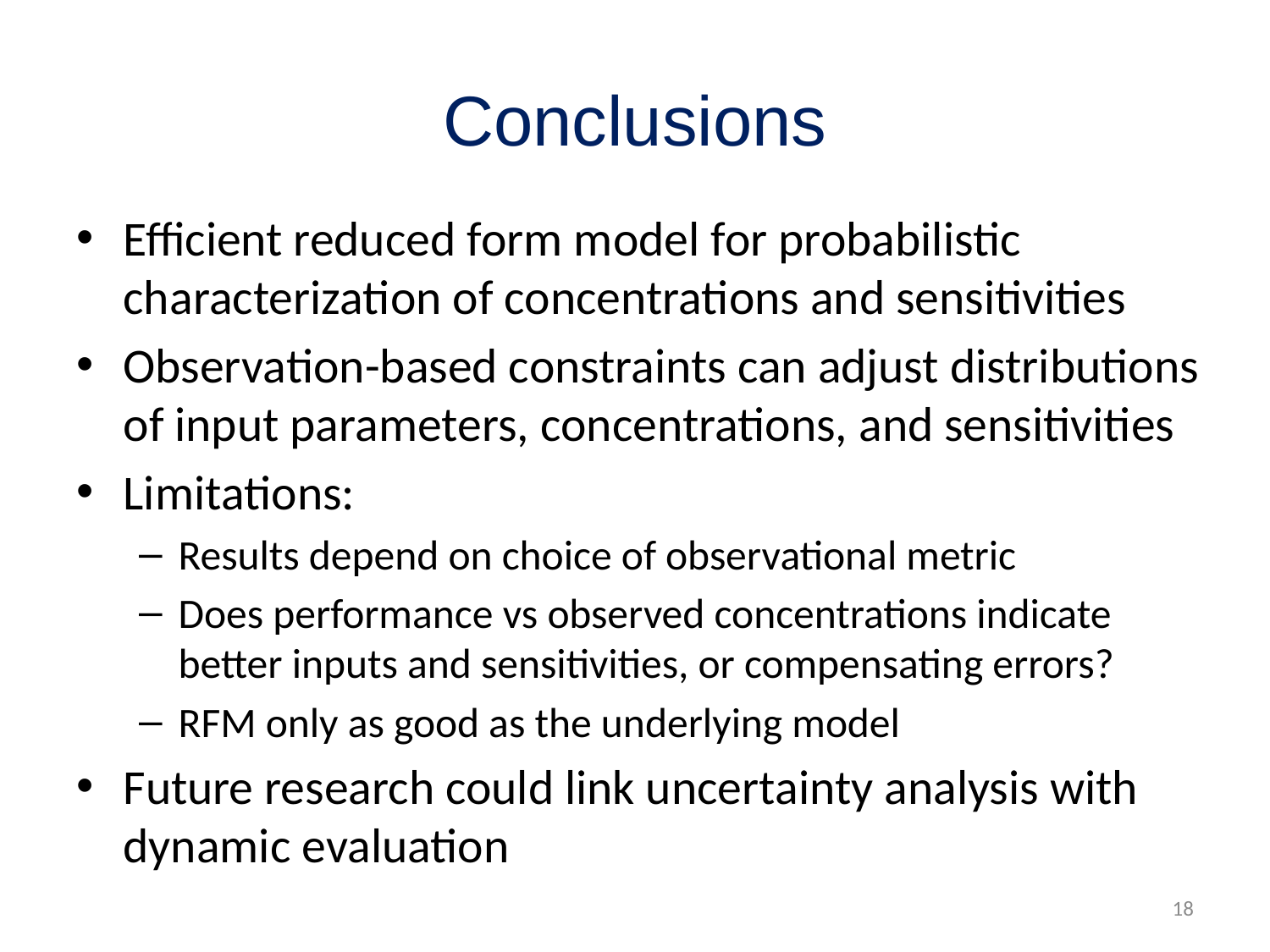

# Conclusions
Efficient reduced form model for probabilistic characterization of concentrations and sensitivities
Observation-based constraints can adjust distributions of input parameters, concentrations, and sensitivities
Limitations:
Results depend on choice of observational metric
Does performance vs observed concentrations indicate better inputs and sensitivities, or compensating errors?
RFM only as good as the underlying model
Future research could link uncertainty analysis with dynamic evaluation
18